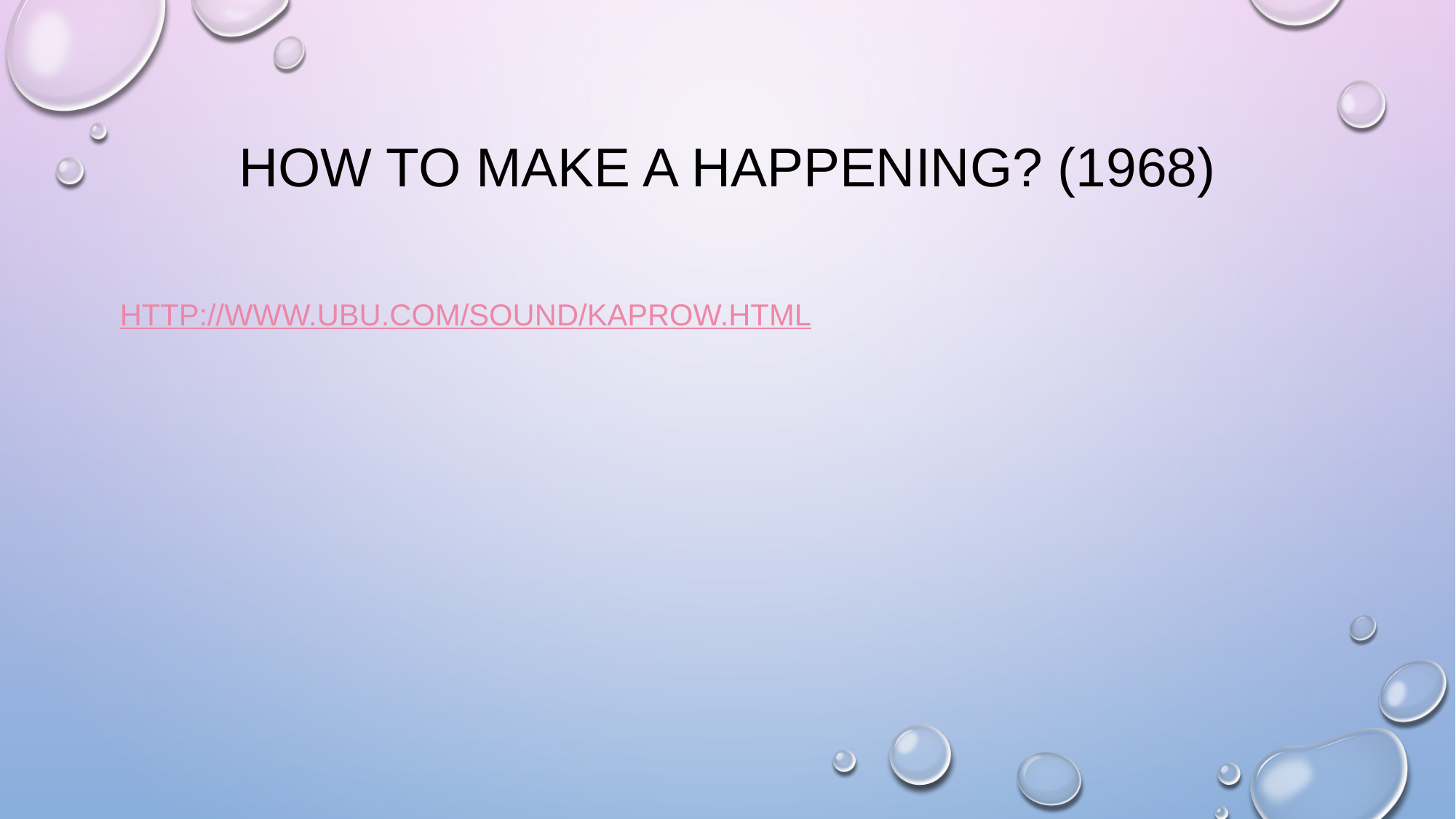

# How To Make a happening? (1968)
http://www.ubu.com/sound/kaprow.html